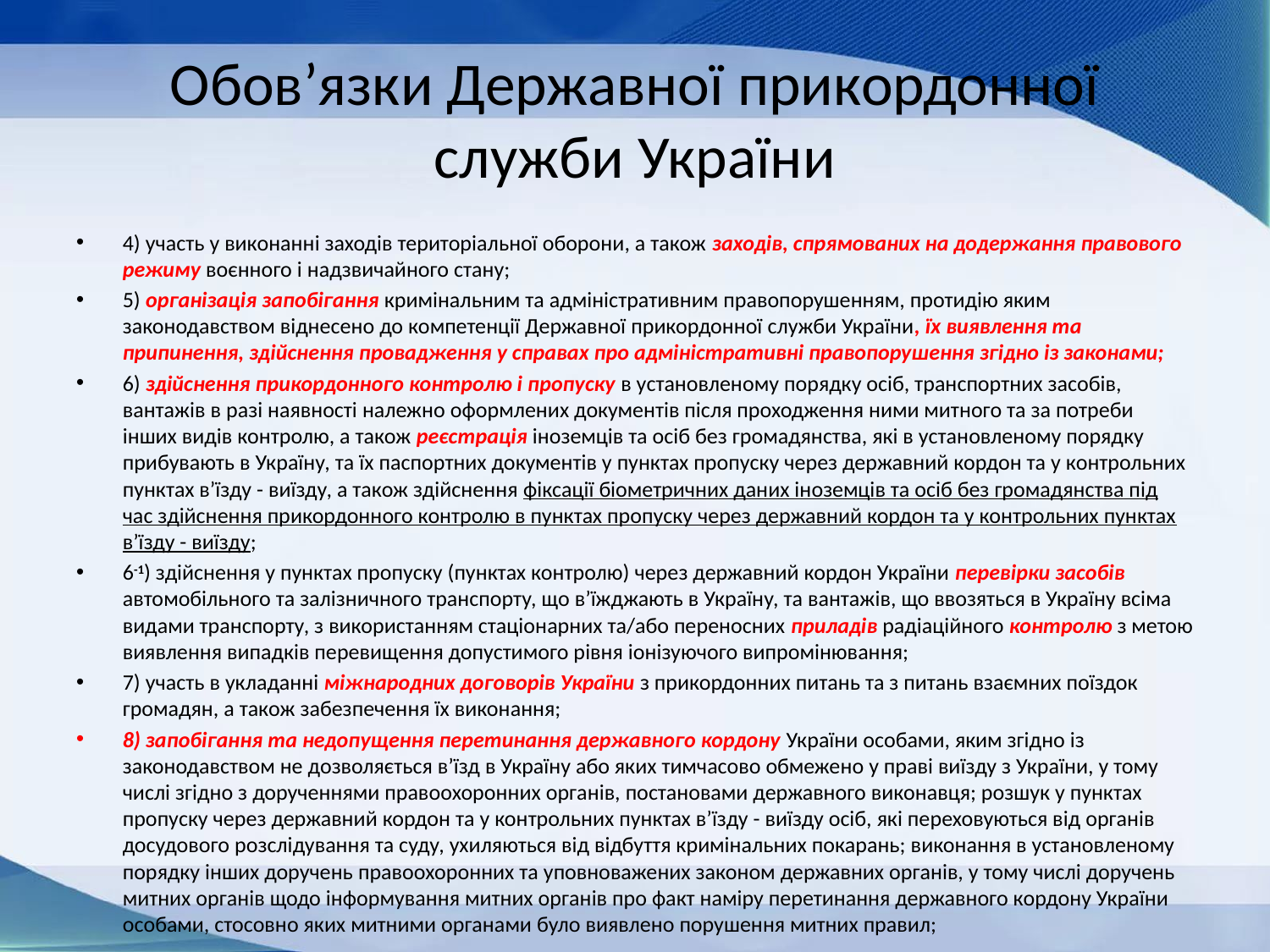

# Обов’язки Державної прикордонної служби України
4) участь у виконанні заходів територіальної оборони, а також заходів, спрямованих на додержання правового режиму воєнного і надзвичайного стану;
5) організація запобігання кримінальним та адміністративним правопорушенням, протидію яким законодавством віднесено до компетенції Державної прикордонної служби України, їх виявлення та припинення, здійснення провадження у справах про адміністративні правопорушення згідно із законами;
6) здійснення прикордонного контролю і пропуску в установленому порядку осіб, транспортних засобів, вантажів в разі наявності належно оформлених документів після проходження ними митного та за потреби інших видів контролю, а також реєстрація іноземців та осіб без громадянства, які в установленому порядку прибувають в Україну, та їх паспортних документів у пунктах пропуску через державний кордон та у контрольних пунктах в’їзду - виїзду, а також здійснення фіксації біометричних даних іноземців та осіб без громадянства під час здійснення прикордонного контролю в пунктах пропуску через державний кордон та у контрольних пунктах в’їзду - виїзду;
6-1) здійснення у пунктах пропуску (пунктах контролю) через державний кордон України перевірки засобів автомобільного та залізничного транспорту, що в’їжджають в Україну, та вантажів, що ввозяться в Україну всіма видами транспорту, з використанням стаціонарних та/або переносних приладів радіаційного контролю з метою виявлення випадків перевищення допустимого рівня іонізуючого випромінювання;
7) участь в укладанні міжнародних договорів України з прикордонних питань та з питань взаємних поїздок громадян, а також забезпечення їх виконання;
8) запобігання та недопущення перетинання державного кордону України особами, яким згідно із законодавством не дозволяється в’їзд в Україну або яких тимчасово обмежено у праві виїзду з України, у тому числі згідно з дорученнями правоохоронних органів, постановами державного виконавця; розшук у пунктах пропуску через державний кордон та у контрольних пунктах в’їзду - виїзду осіб, які переховуються від органів досудового розслідування та суду, ухиляються від відбуття кримінальних покарань; виконання в установленому порядку інших доручень правоохоронних та уповноважених законом державних органів, у тому числі доручень митних органів щодо інформування митних органів про факт наміру перетинання державного кордону України особами, стосовно яких митними органами було виявлено порушення митних правил;